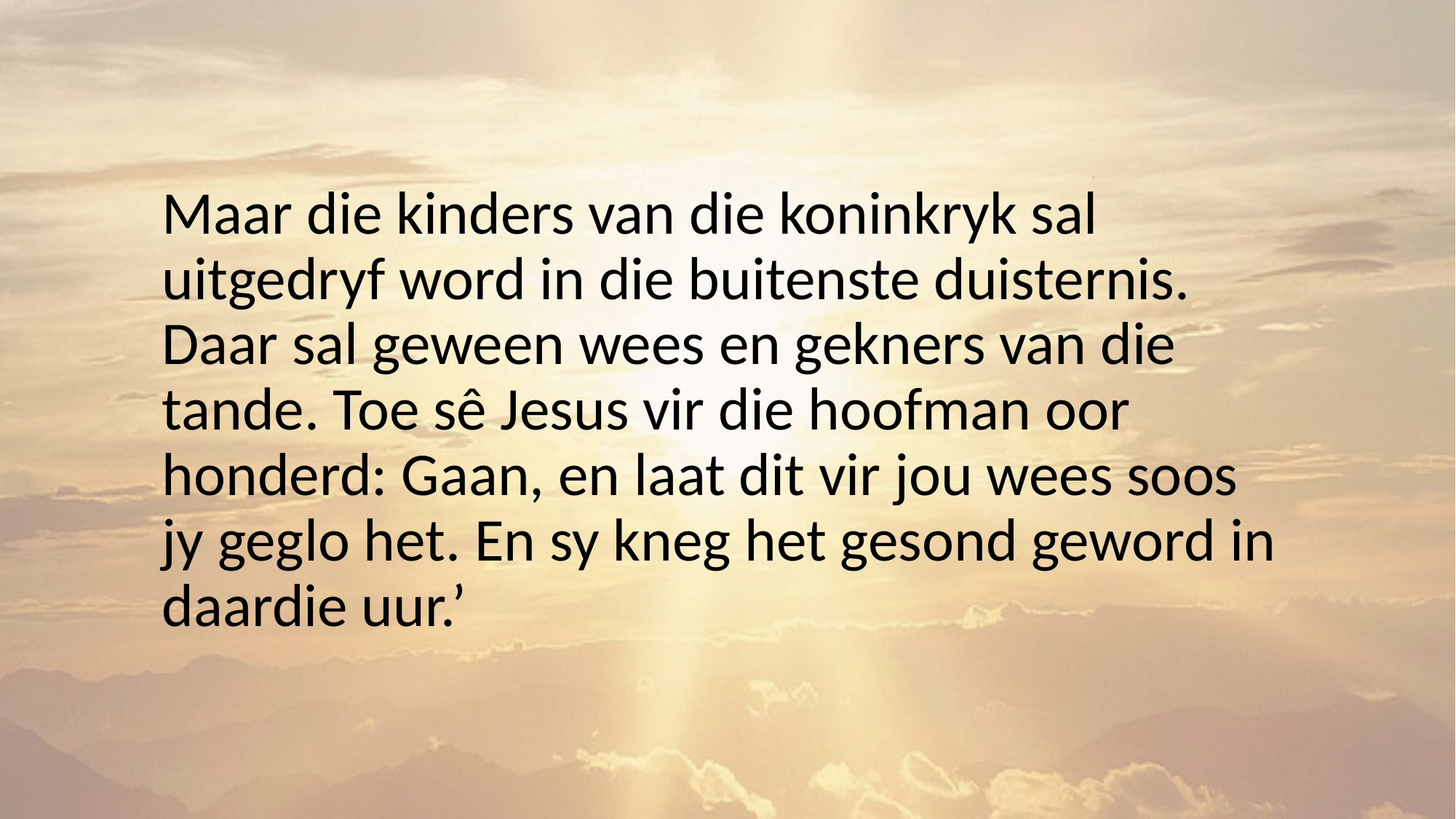

Maar die kinders van die koninkryk sal uitgedryf word in die buitenste duisternis. Daar sal geween wees en gekners van die tande. Toe sê Jesus vir die hoofman oor honderd: Gaan, en laat dit vir jou wees soos jy geglo het. En sy kneg het gesond geword in daardie uur.’